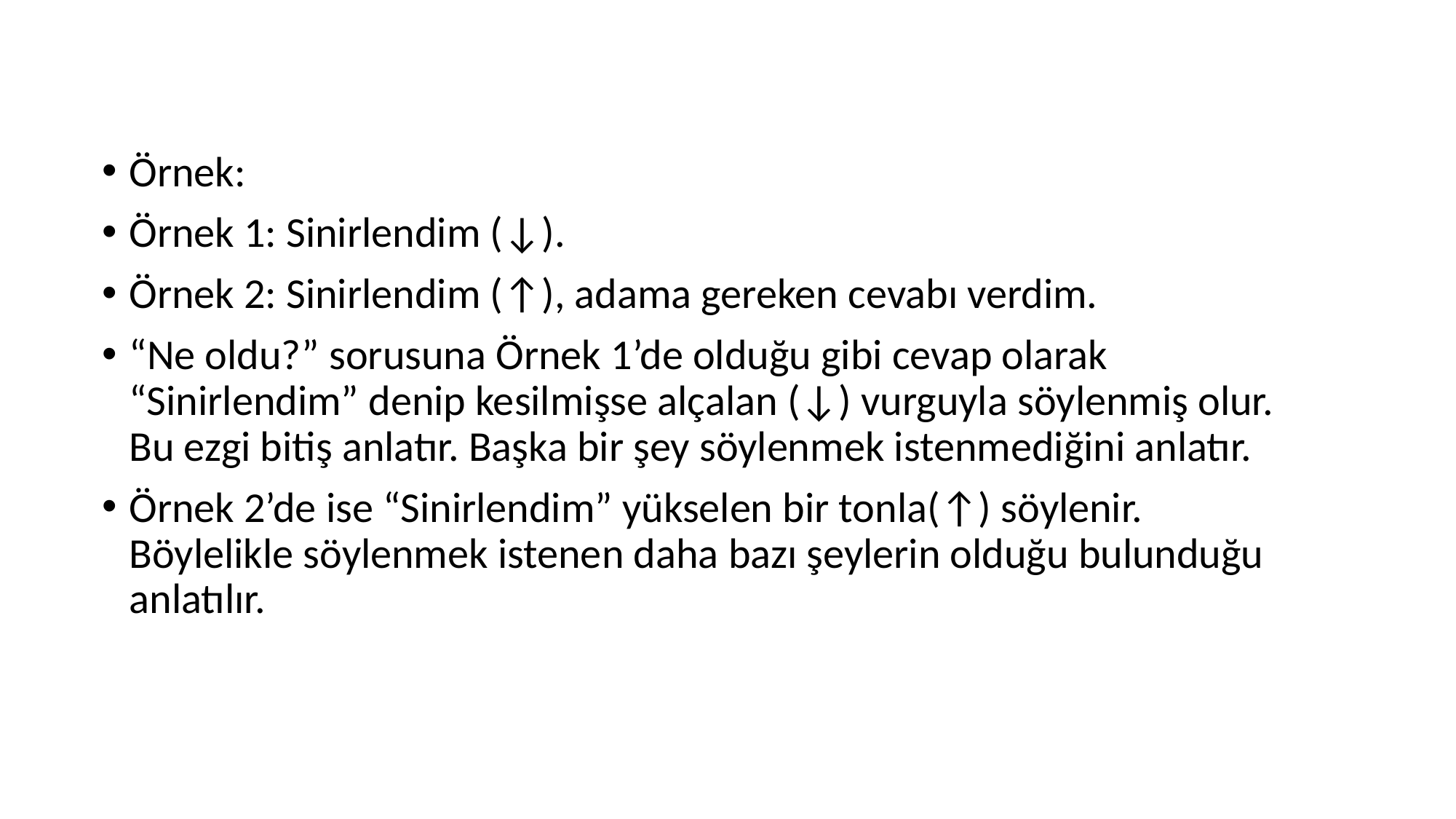

Örnek:
Örnek 1: Sinirlendim (↓).
Örnek 2: Sinirlendim (↑), adama gereken cevabı verdim.
“Ne oldu?” sorusuna Örnek 1’de olduğu gibi cevap olarak “Sinirlendim” denip kesilmişse alçalan (↓) vurguyla söylenmiş olur. Bu ezgi bitiş anlatır. Başka bir şey söylenmek istenmediğini anlatır.
Örnek 2’de ise “Sinirlendim” yükselen bir tonla(↑) söylenir. Böylelikle söylenmek istenen daha bazı şeylerin olduğu bulunduğu anlatılır.